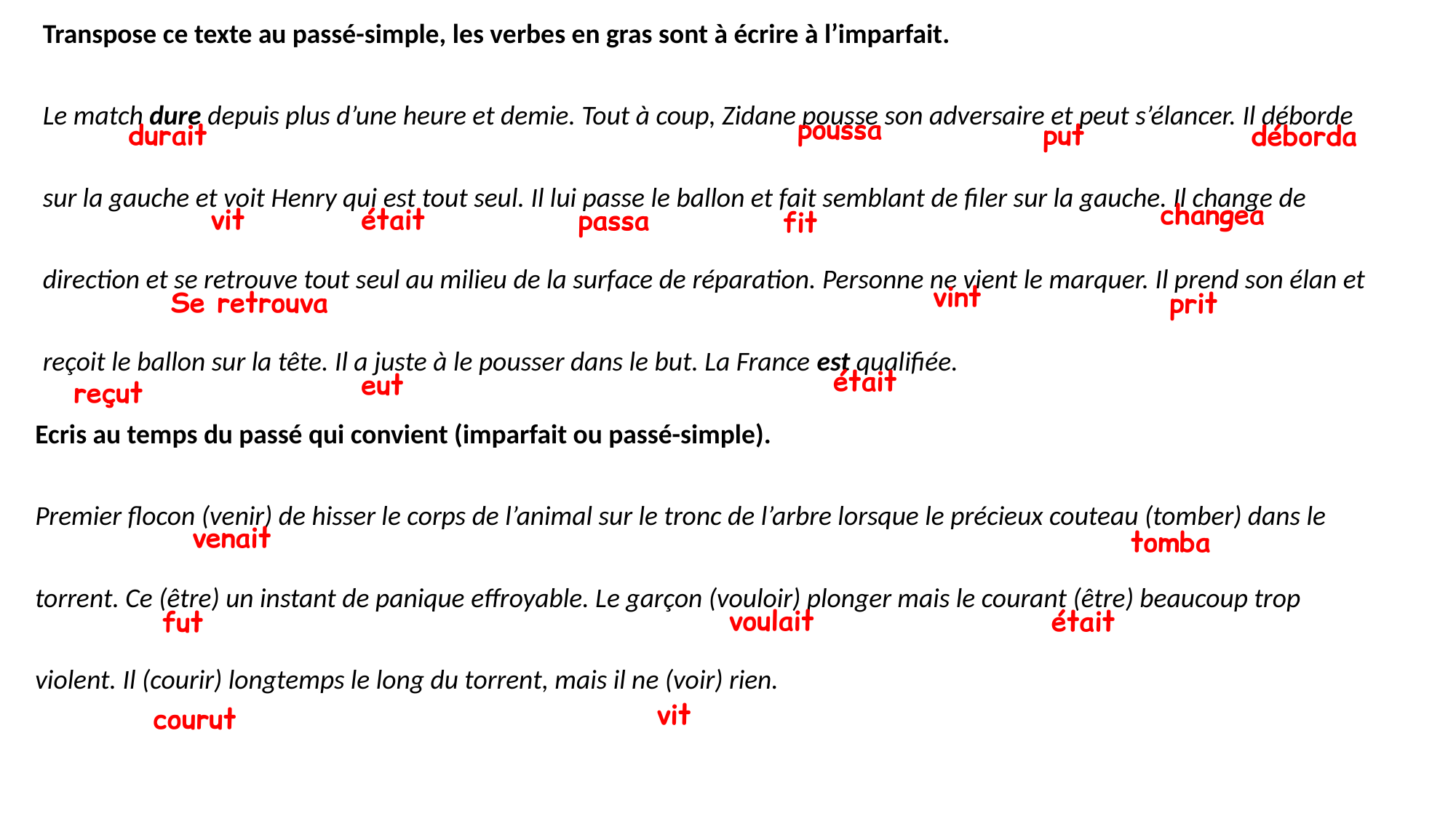

Transpose ce texte au passé-simple, les verbes en gras sont à écrire à l’imparfait.
Le match dure depuis plus d’une heure et demie. Tout à coup, Zidane pousse son adversaire et peut s’élancer. Il déborde sur la gauche et voit Henry qui est tout seul. Il lui passe le ballon et fait semblant de filer sur la gauche. Il change de direction et se retrouve tout seul au milieu de la surface de réparation. Personne ne vient le marquer. Il prend son élan et reçoit le ballon sur la tête. Il a juste à le pousser dans le but. La France est qualifiée.

poussa
durait
put
déborda
changea
était
vit
passa
fit
vint
Se retrouva
prit
était
eut
reçut
Ecris au temps du passé qui convient (imparfait ou passé-simple).
Premier flocon (venir) de hisser le corps de l’animal sur le tronc de l’arbre lorsque le précieux couteau (tomber) dans le torrent. Ce (être) un instant de panique effroyable. Le garçon (vouloir) plonger mais le courant (être) beaucoup trop violent. Il (courir) longtemps le long du torrent, mais il ne (voir) rien.

venait
tomba
voulait
était
fut
vit
courut